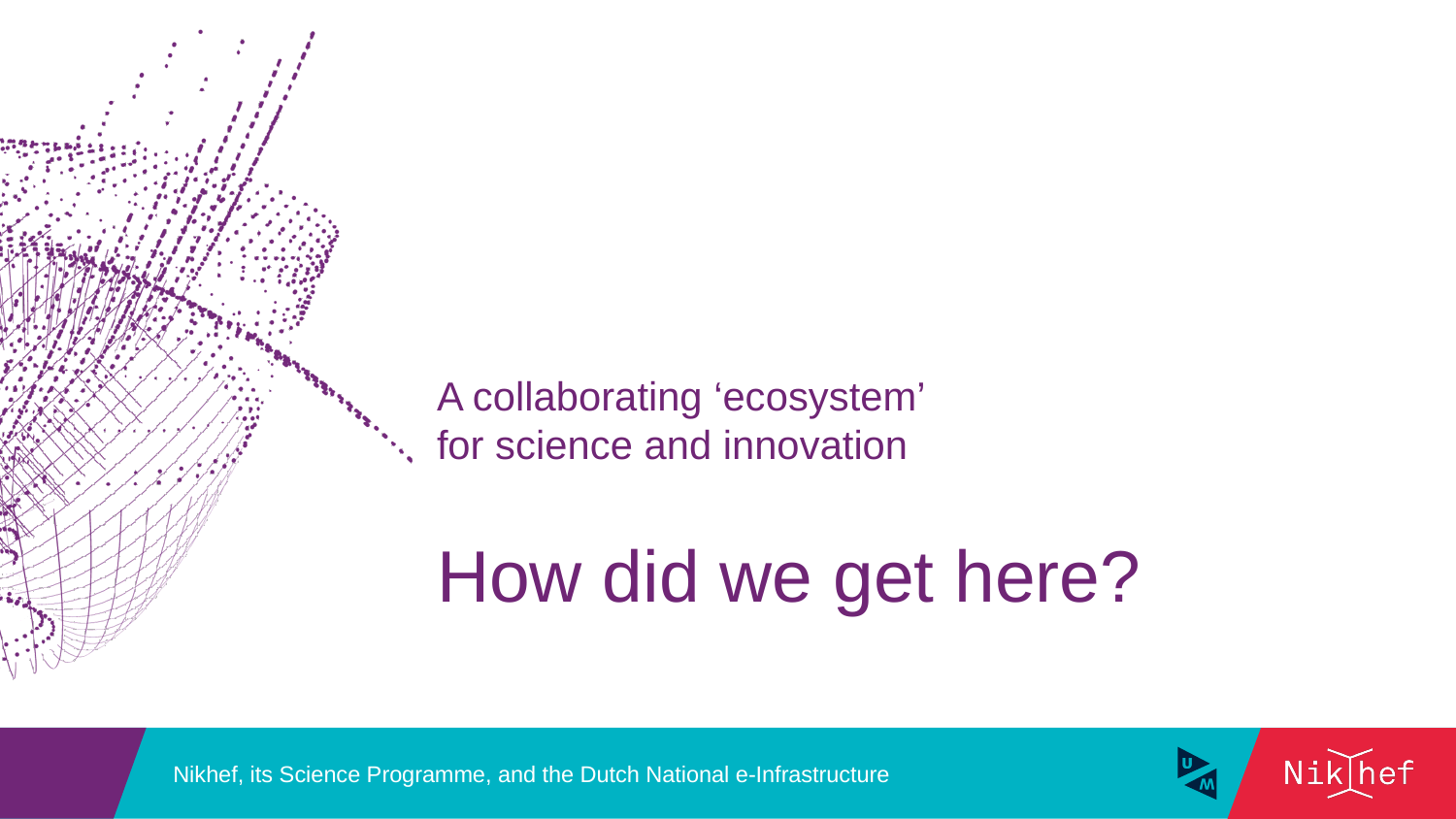

A collaborating ‘ecosystem’
for science and innovation
# How did we get here?
Nikhef, its Science Programme, and the Dutch National e-Infrastructure